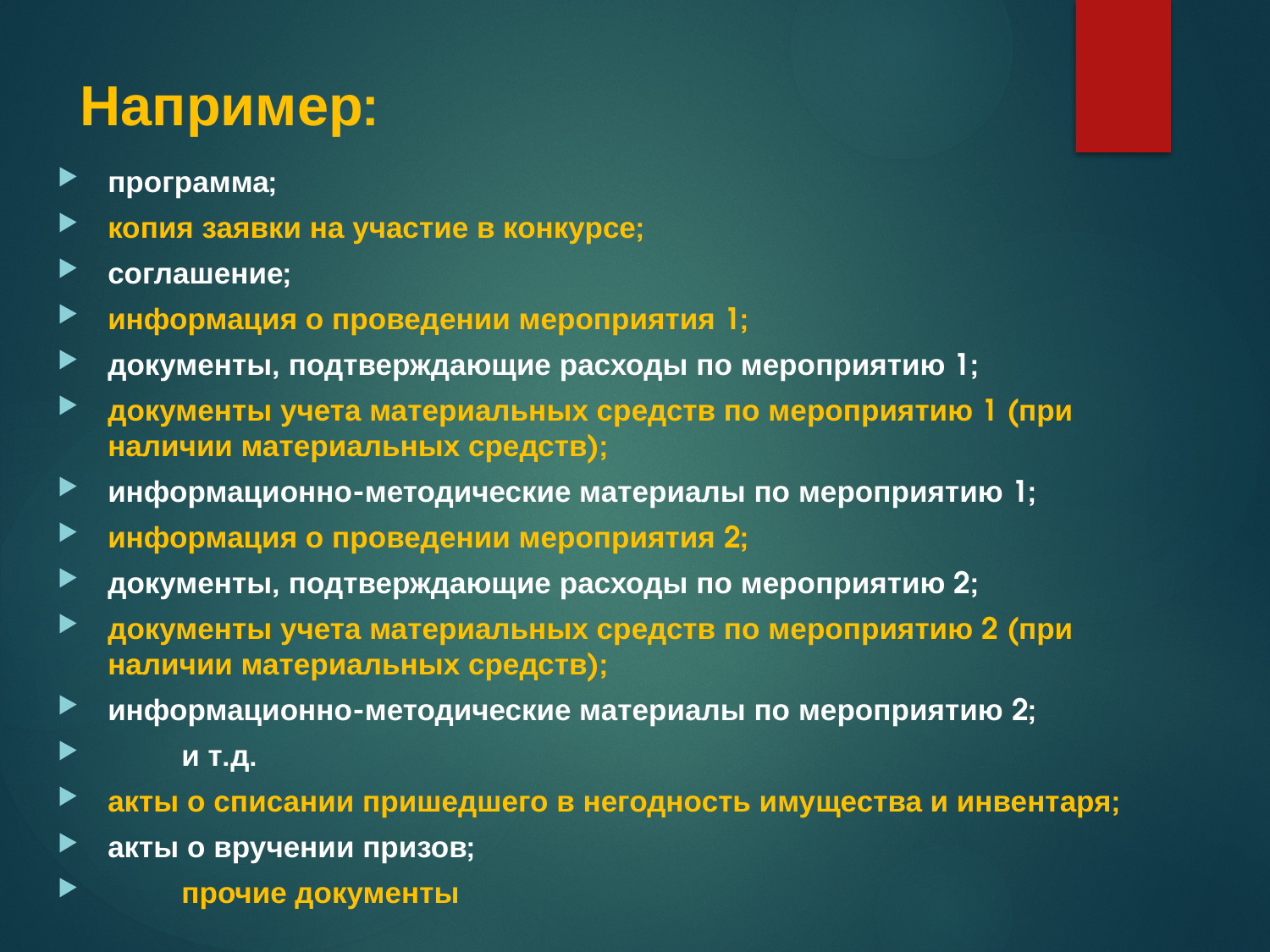

# Например:
программа;
копия заявки на участие в конкурсе;
соглашение;
информация о проведении мероприятия 1;
документы, подтверждающие расходы по мероприятию 1;
документы учета материальных средств по мероприятию 1 (при наличии материальных средств);
информационно-методические материалы по мероприятию 1;
информация о проведении мероприятия 2;
документы, подтверждающие расходы по мероприятию 2;
документы учета материальных средств по мероприятию 2 (при наличии материальных средств);
информационно-методические материалы по мероприятию 2;
	и т.д.
акты о списании пришедшего в негодность имущества и инвентаря;
акты о вручении призов;
	прочие документы